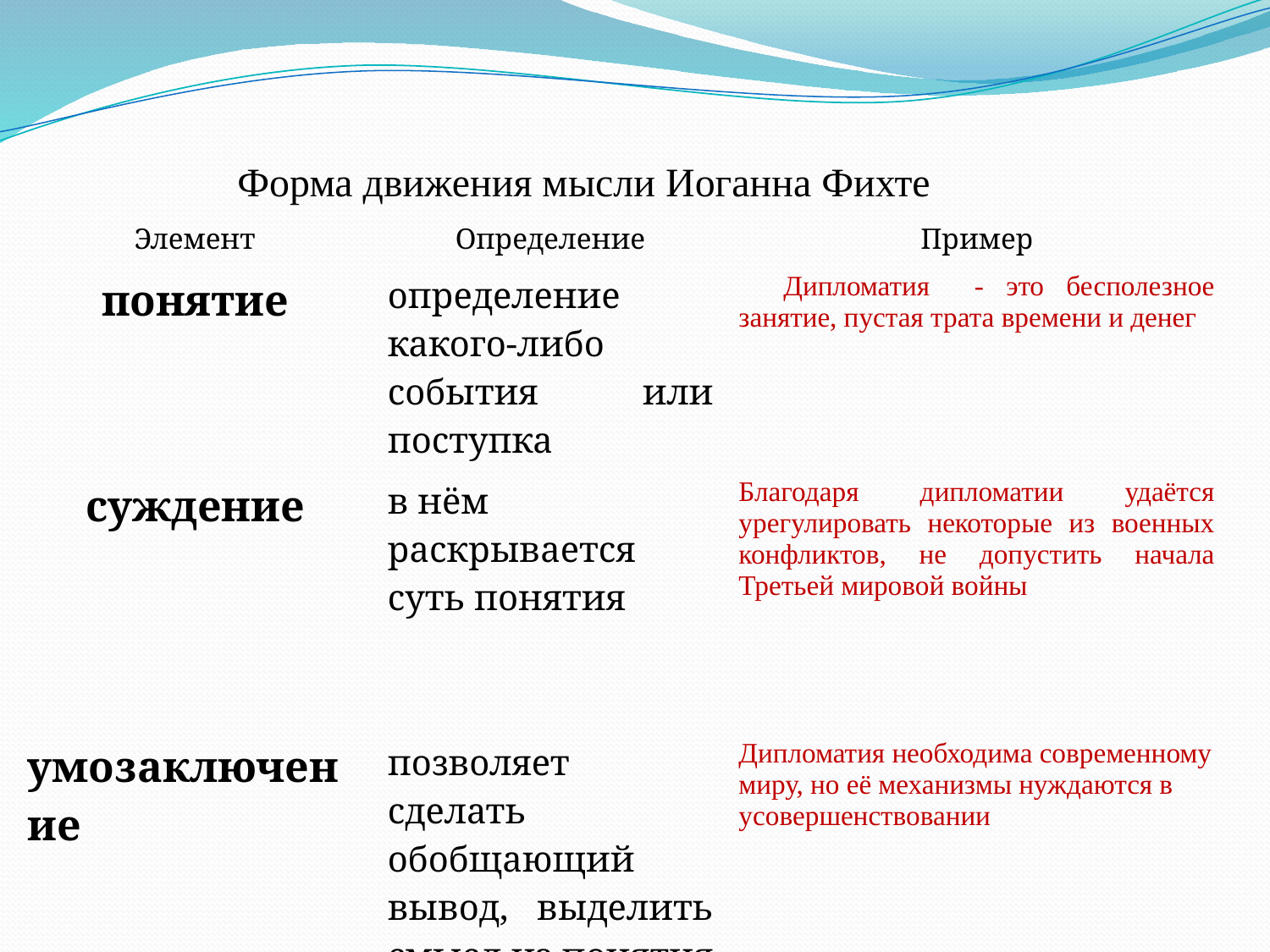

# Форма движения мысли Иоганна Фихте
| Элемент | Определение | Пример |
| --- | --- | --- |
| понятие | определение какого-либо события или поступка | Дипломатия - это бесполезное занятие, пустая трата времени и денег |
| суждение | в нём раскрывается суть понятия | Благодаря дипломатии удаётся урегулировать некоторые из военных конфликтов, не допустить начала Третьей мировой войны |
| умозаключение | позволяет сделать обобщающий вывод, выделить смысл из понятия и суждения | Дипломатия необходима современному миру, но её механизмы нуждаются в усовершенствовании |